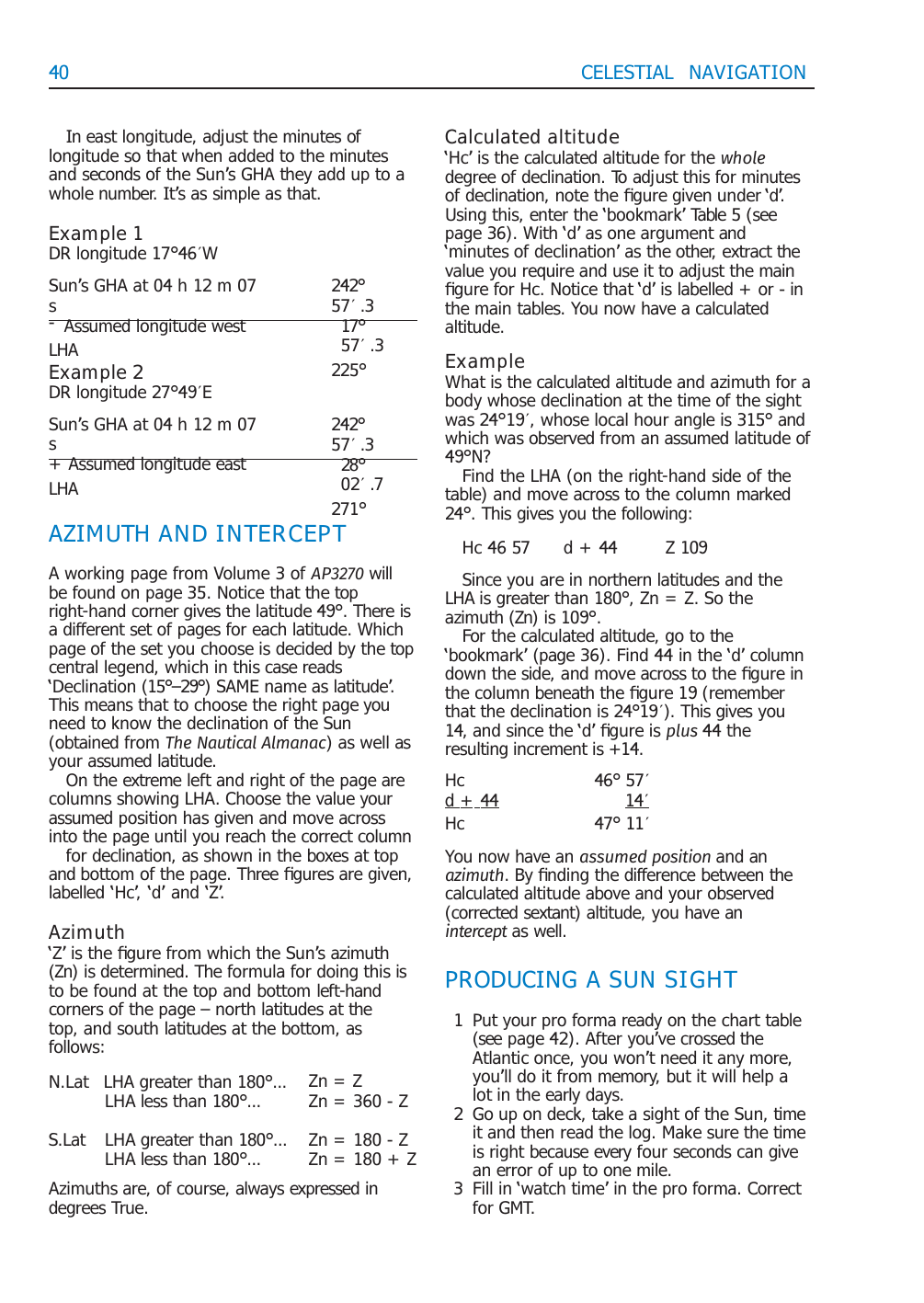

40
CELESTIAL NAVIGATION

In east longitude, adjust the minutes of longitude so that when added to the minutes and seconds of the Sun’s GHA they add up to a whole number. It’s as simple as that.
Calculated altitude
‘Hc’ is the calculated altitude for the whole degree of declination. To adjust this for minutes of declination, note the figure given under ‘d’. Using this, enter the ‘bookmark’ Table 5 (see page 36). With ‘d’ as one argument and ‘minutes of declination’ as the other, extract the value you require and use it to adjust the main figure for Hc. Notice that ‘d’ is labelled + or − in the main tables. You now have a calculated altitude.
Example
What is the calculated altitude and azimuth for a body whose declination at the time of the sight was 24°19′, whose local hour angle is 315° and which was observed from an assumed latitude of 49°N?
Find the LHA (on the right-hand side of the table) and move across to the column marked 24°. This gives you the following:
Hc 46 57	d + 44	Z 109
Since you are in northern latitudes and the LHA is greater than 180°, Zn = Z. So the azimuth (Zn) is 109°.
For the calculated altitude, go to the ‘bookmark’ (page 36). Find 44 in the ‘d’ column down the side, and move across to the figure in the column beneath the figure 19 (remember that the declination is 24°19′). This gives you 14, and since the ‘d’ figure is plus 44 the resulting increment is +14.
Example 1
DR longitude 17°46′W
Sun’s GHA at 04 h 12 m 07 s
Assumed longitude west
LHA
242° 57′ .3
17° 57′ .3
225°

Example 2
DR longitude 27°49′E
Sun’s GHA at 04 h 12 m 07 s
+ Assumed longitude east
LHA
242° 57′ .3
28° 02′ .7
271°

AZIMUTH AND INTERCEPT
A working page from Volume 3 of AP3270 will be found on page 35. Notice that the top
right-hand corner gives the latitude 49°. There is a different set of pages for each latitude. Which page of the set you choose is decided by the top central legend, which in this case reads ‘Declination (15°–29°) SAME name as latitude’. This means that to choose the right page you need to know the declination of the Sun (obtained from The Nautical Almanac) as well as your assumed latitude.
On the extreme left and right of the page are columns showing LHA. Choose the value your assumed position has given and move across into the page until you reach the correct column
for declination, as shown in the boxes at top and bottom of the page. Three figures are given, labelled ‘Hc’, ‘d’ and ‘Z’.
Hc	46° 57′
d + 44	14′
Hc	47° 11′
You now have an assumed position and an azimuth. By finding the difference between the calculated altitude above and your observed (corrected sextant) altitude, you have an intercept as well.
Azimuth
‘Z’ is the figure from which the Sun’s azimuth (Zn) is determined. The formula for doing this is to be found at the top and bottom left-hand corners of the page – north latitudes at the top, and south latitudes at the bottom, as follows:
PRODUCING A SUN SIGHT
Put your pro forma ready on the chart table (see page 42). After you’ve crossed the Atlantic once, you won’t need it any more, you’ll do it from memory, but it will help a lot in the early days.
Go up on deck, take a sight of the Sun, time it and then read the log. Make sure the time is right because every four seconds can give an error of up to one mile.
Fill in ‘watch time’ in the pro forma. Correct for GMT.
N.Lat LHA greater than 180°… LHA less than 180°…
S.Lat	LHA greater than 180°… LHA less than 180°…
Zn = Z
Zn = 360 − Z

Zn = 180 − Z Zn = 180 + Z
Azimuths are, of course, always expressed in degrees True.